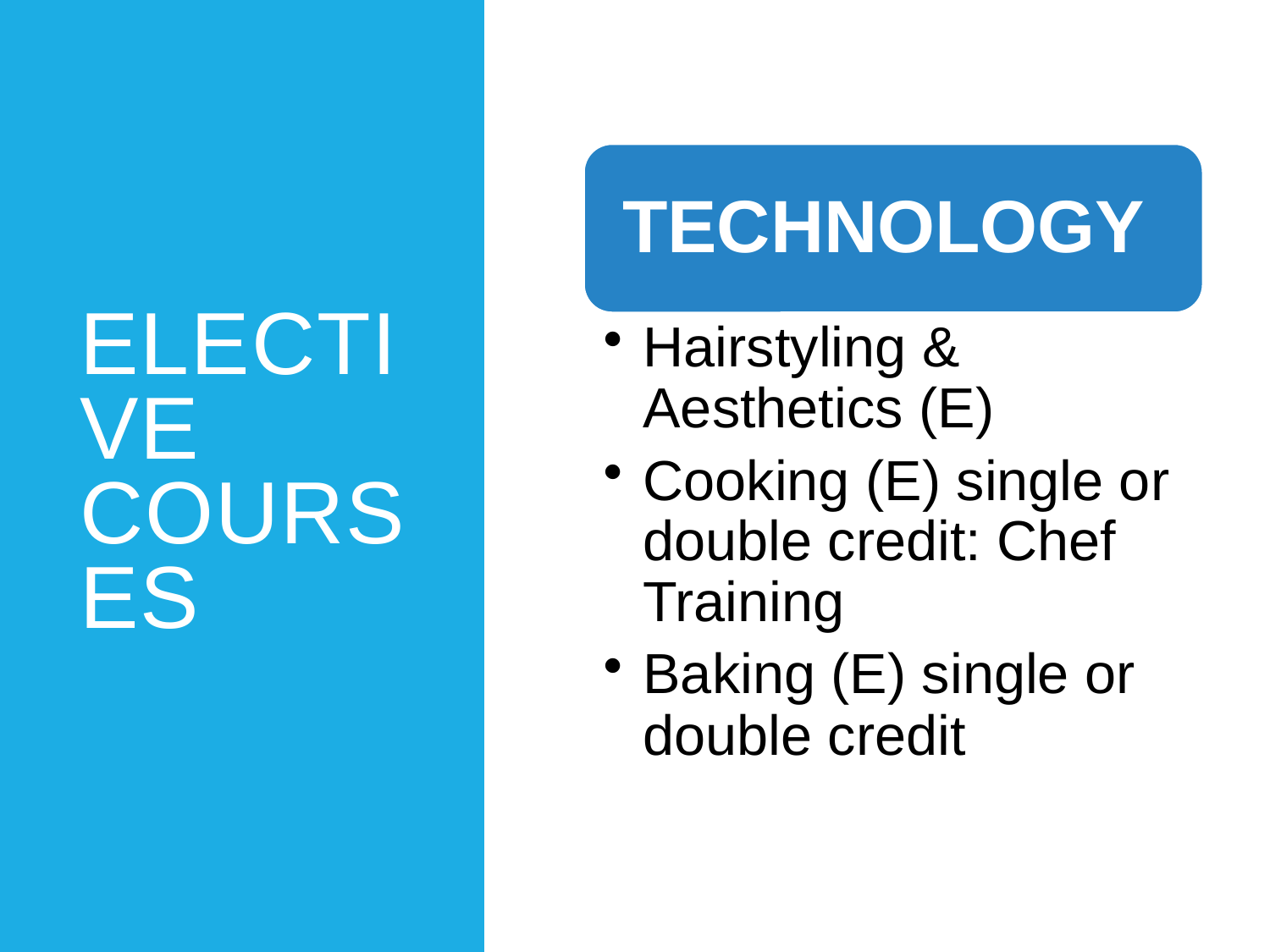

# Elective Courses
TECHNOLOGY
Hairstyling & Aesthetics (E)
Cooking (E) single or double credit: Chef Training
Baking (E) single or double credit